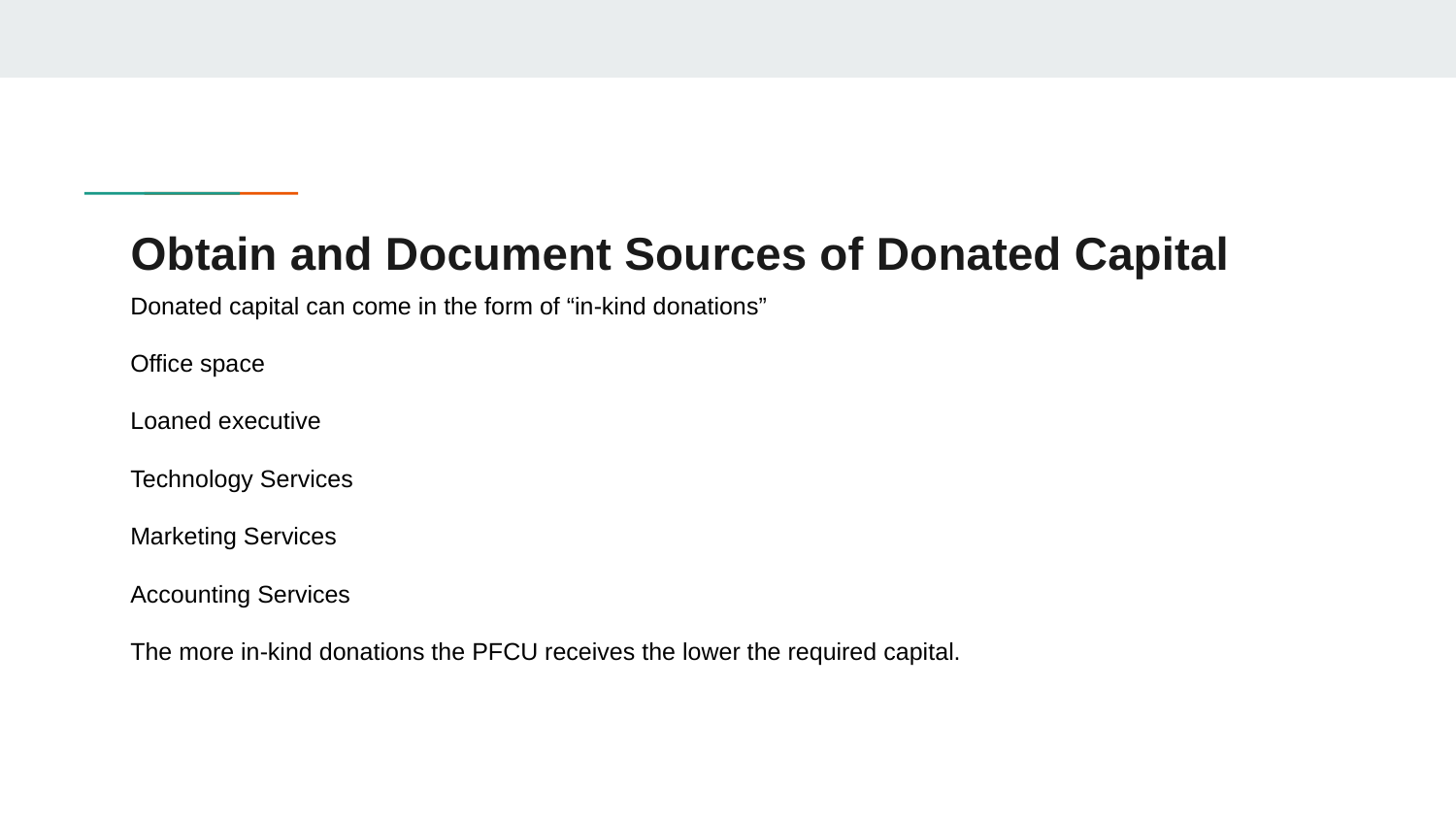

# Obtain and Document Sources of Donated Capital
Donated capital can come in the form of “in-kind donations”
Office space
Loaned executive
Technology Services
Marketing Services
Accounting Services
The more in-kind donations the PFCU receives the lower the required capital.